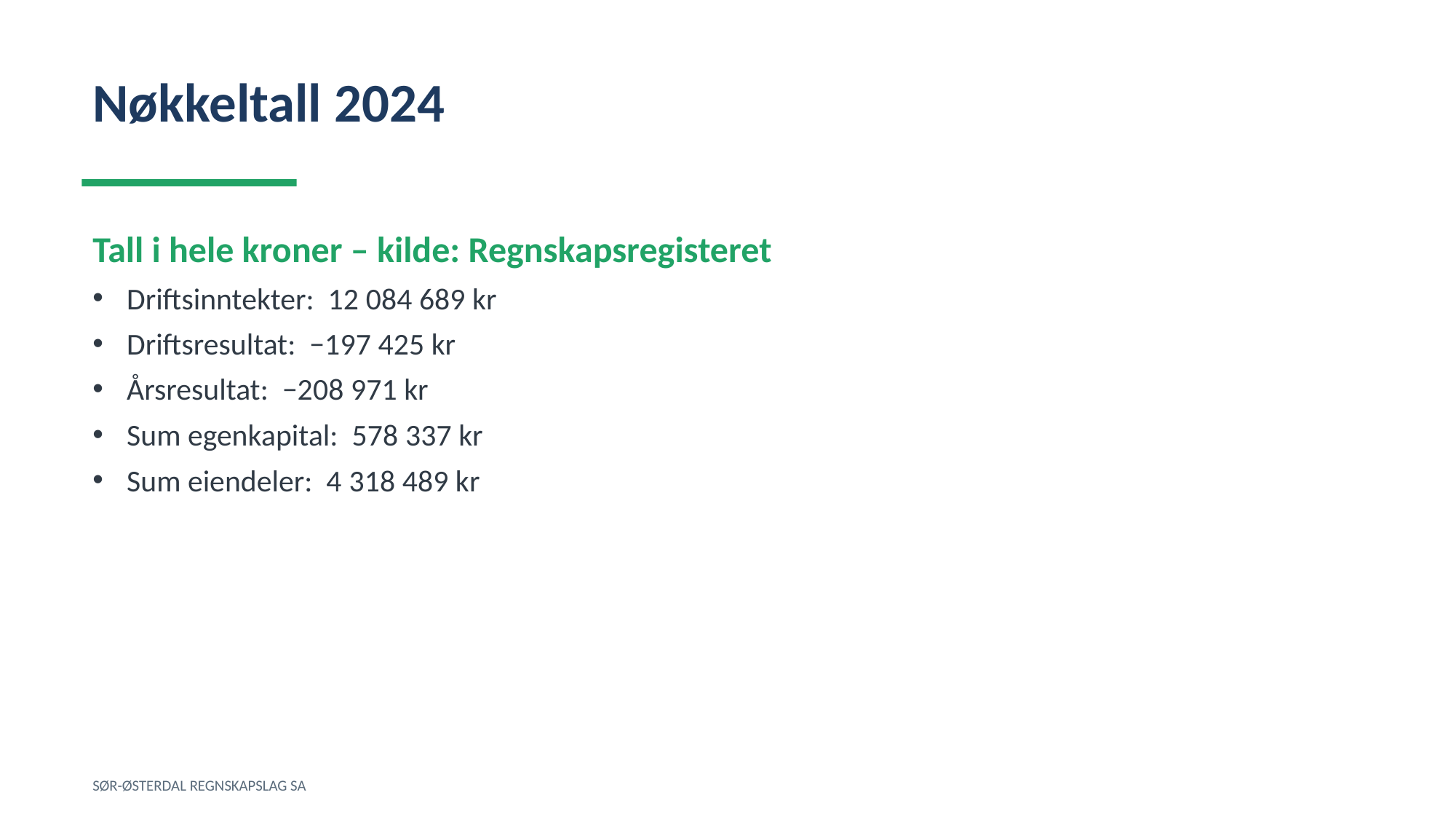

Nøkkeltall 2024

Tall i hele kroner – kilde: Regnskapsregisteret
Driftsinntekter:  12 084 689 kr
Driftsresultat:  −197 425 kr
Årsresultat:  −208 971 kr
Sum egenkapital:  578 337 kr
Sum eiendeler:  4 318 489 kr
SØR-ØSTERDAL REGNSKAPSLAG SA